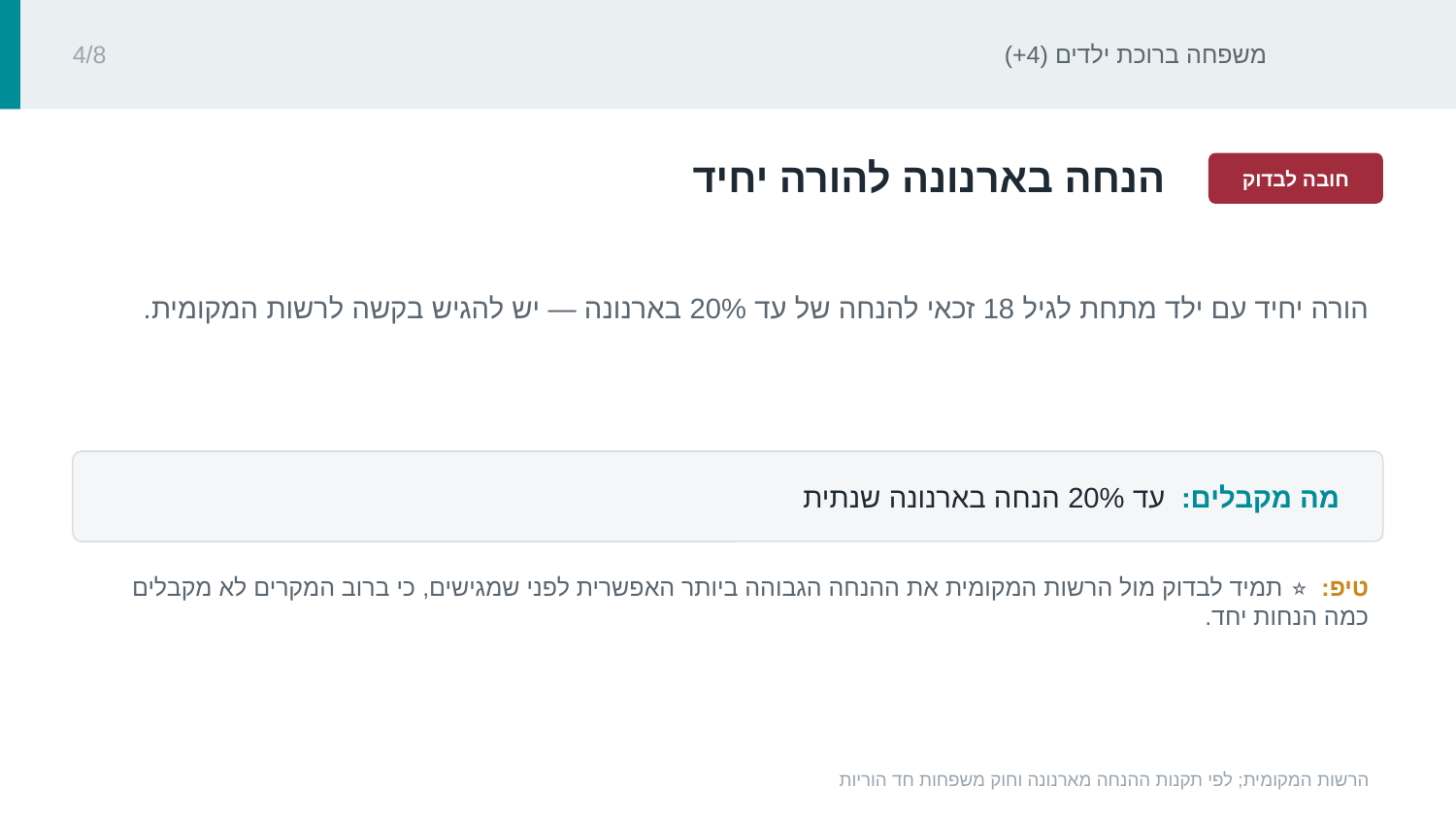

משפחה ברוכת ילדים (4+)
4/8
‏הנחה בארנונה להורה יחיד‏
חובה לבדוק
‏הורה יחיד עם ילד מתחת לגיל 18 זכאי להנחה של עד ‏20%‏ בארנונה — יש להגיש בקשה לרשות המקומית.‏

מה מקבלים:  ‏עד ‏20%‏ הנחה בארנונה שנתית‏
טיפ:  ‏⭐ תמיד לבדוק מול הרשות המקומית את ההנחה הגבוהה ביותר האפשרית לפני שמגישים, כי ברוב המקרים לא מקבלים כמה הנחות יחד.‏
הרשות המקומית; לפי תקנות ההנחה מארנונה וחוק משפחות חד הוריות